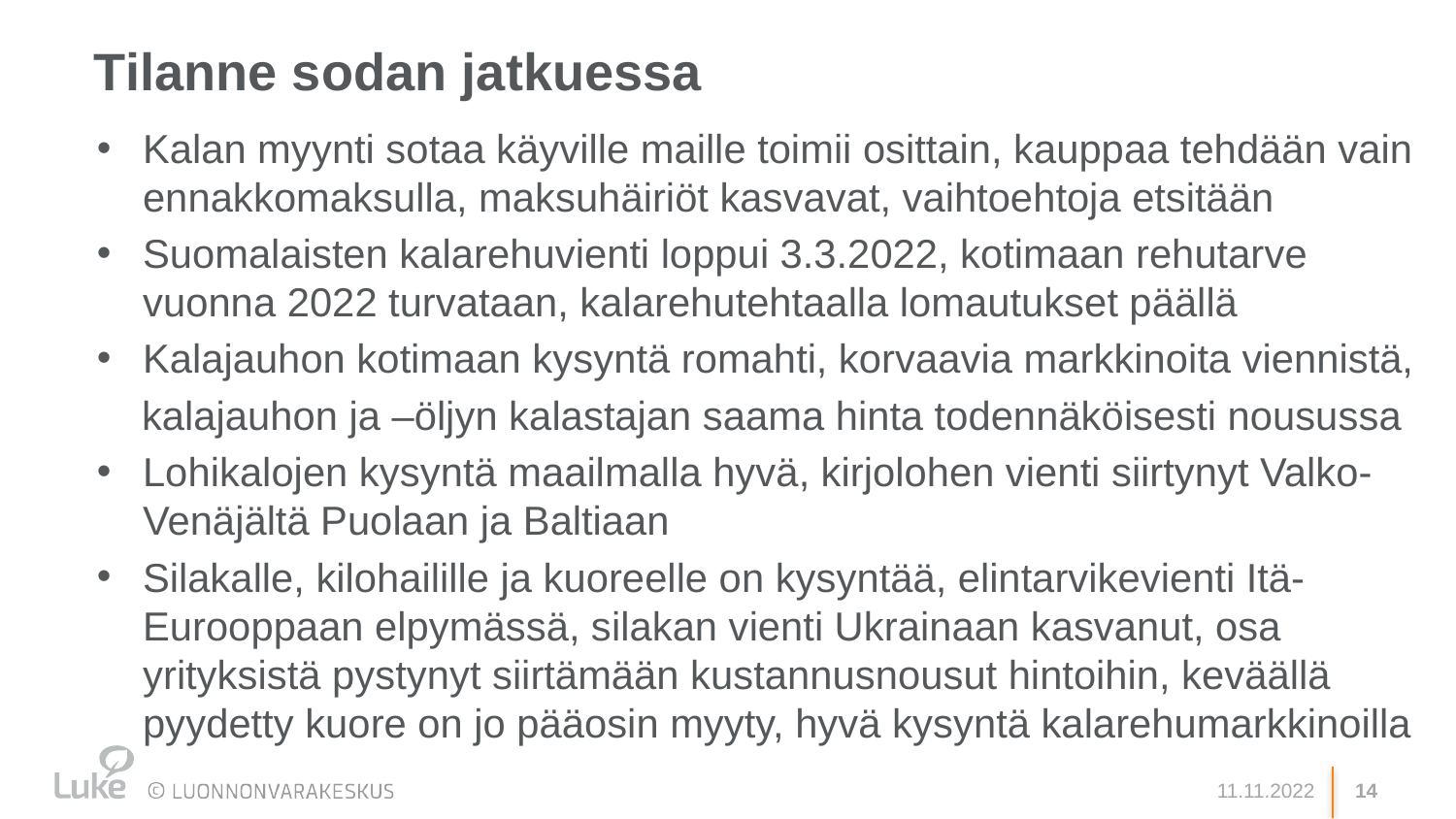

# Tilanne sodan jatkuessa
Kalan myynti sotaa käyville maille toimii osittain, kauppaa tehdään vain ennakkomaksulla, maksuhäiriöt kasvavat, vaihtoehtoja etsitään
Suomalaisten kalarehuvienti loppui 3.3.2022, kotimaan rehutarve vuonna 2022 turvataan, kalarehutehtaalla lomautukset päällä
Kalajauhon kotimaan kysyntä romahti, korvaavia markkinoita viennistä,
    kalajauhon ja –öljyn kalastajan saama hinta todennäköisesti nousussa
Lohikalojen kysyntä maailmalla hyvä, kirjolohen vienti siirtynyt Valko-Venäjältä Puolaan ja Baltiaan
Silakalle, kilohailille ja kuoreelle on kysyntää, elintarvikevienti Itä-Eurooppaan elpymässä, silakan vienti Ukrainaan kasvanut, osa yrityksistä pystynyt siirtämään kustannusnousut hintoihin, keväällä pyydetty kuore on jo pääosin myyty, hyvä kysyntä kalarehumarkkinoilla
11.11.2022